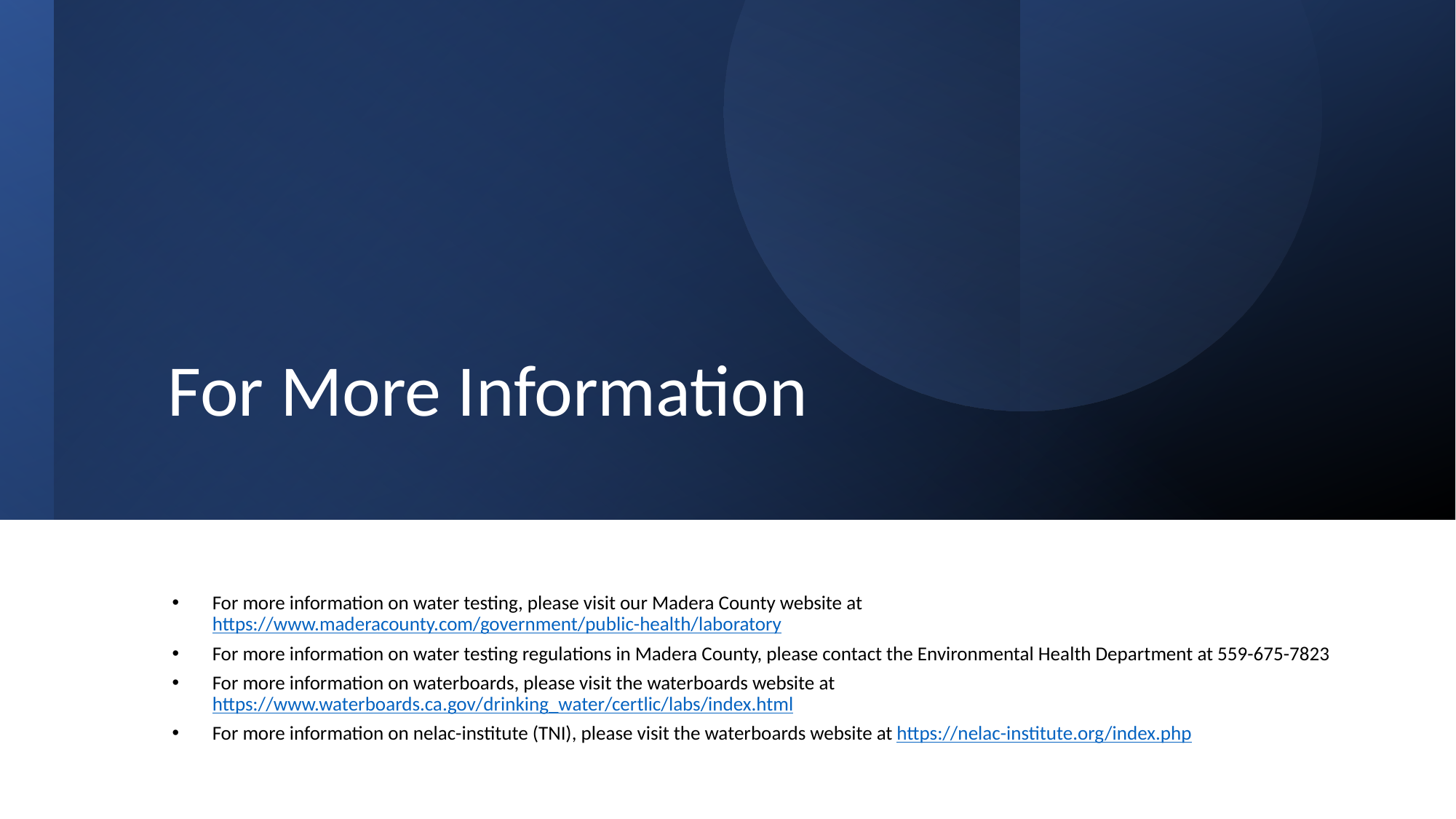

# For More Information
For more information on water testing, please visit our Madera County website at https://www.maderacounty.com/government/public-health/laboratory
For more information on water testing regulations in Madera County, please contact the Environmental Health Department at 559-675-7823
For more information on waterboards, please visit the waterboards website at https://www.waterboards.ca.gov/drinking_water/certlic/labs/index.html
For more information on nelac-institute (TNI), please visit the waterboards website at https://nelac-institute.org/index.php